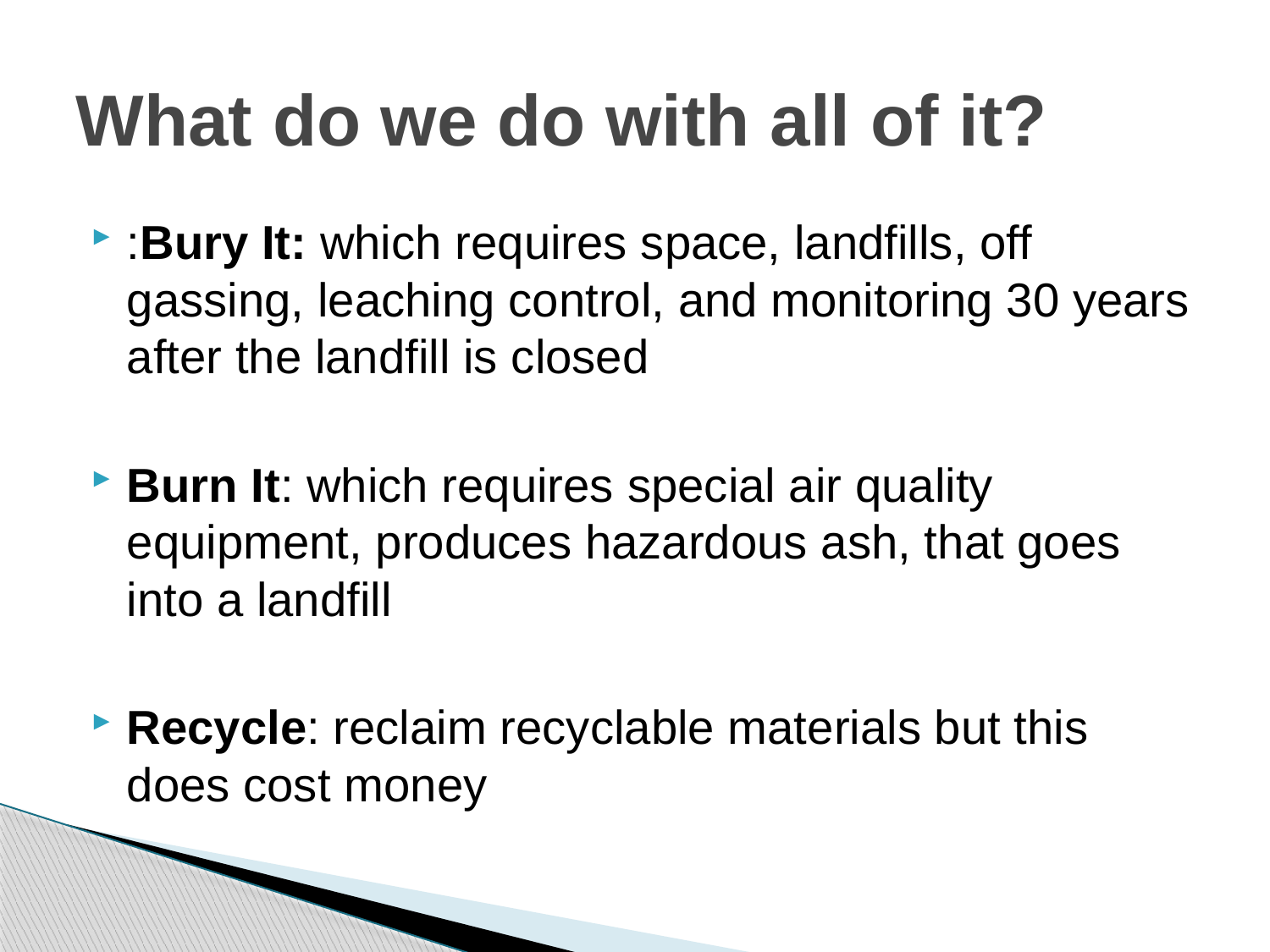

# What do we do with all of it?
:Bury It: which requires space, landfills, off gassing, leaching control, and monitoring 30 years after the landfill is closed

Burn It: which requires special air quality equipment, produces hazardous ash, that goes into a landfill

Recycle: reclaim recyclable materials but this does cost money